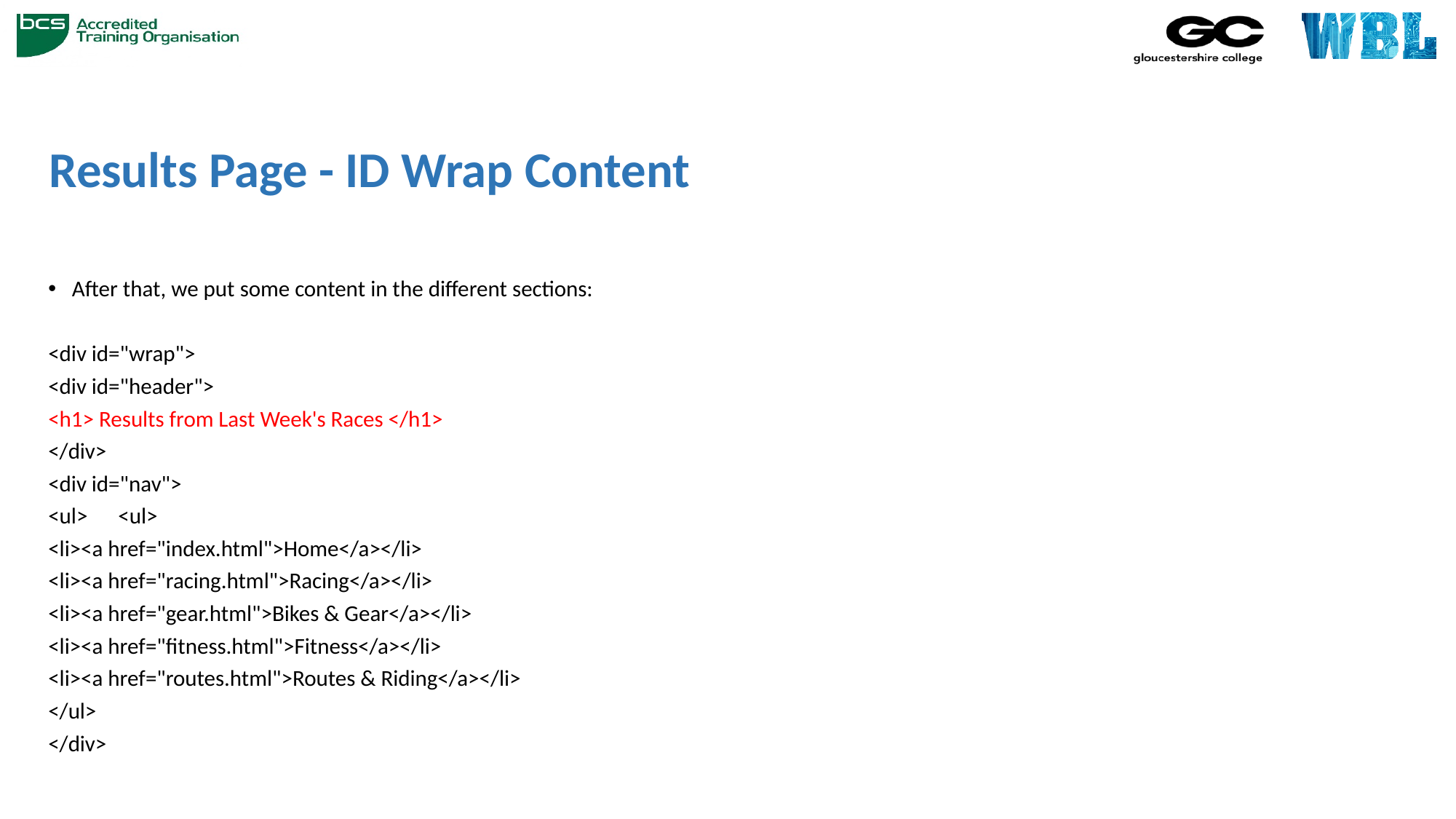

# Results Page - ID Wrap Content
 After that, we put some content in the different sections:

<div id="wrap">
<div id="header">
<h1> Results from Last Week's Races </h1>
</div>
<div id="nav">
<ul>      <ul>
<li><a href="index.html">Home</a></li>
<li><a href="racing.html">Racing</a></li>
<li><a href="gear.html">Bikes & Gear</a></li>
<li><a href="fitness.html">Fitness</a></li>
<li><a href="routes.html">Routes & Riding</a></li>
</ul>
</div>